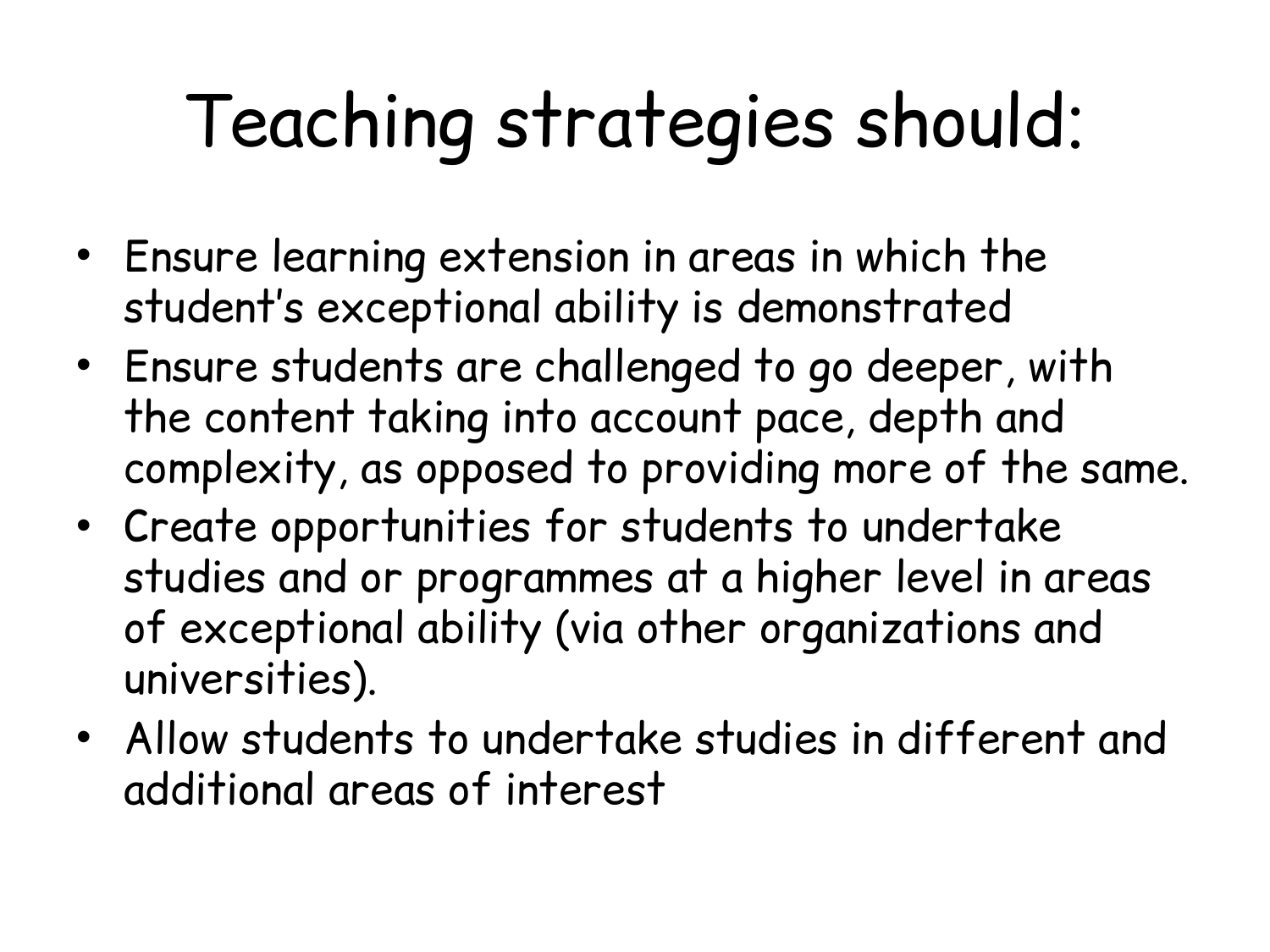

# Teaching strategies should:
Ensure learning extension in areas in which the student’s exceptional ability is demonstrated
Ensure students are challenged to go deeper, with the content taking into account pace, depth and complexity, as opposed to providing more of the same.
Create opportunities for students to undertake studies and or programmes at a higher level in areas of exceptional ability (via other organizations and universities).
Allow students to undertake studies in different and additional areas of interest